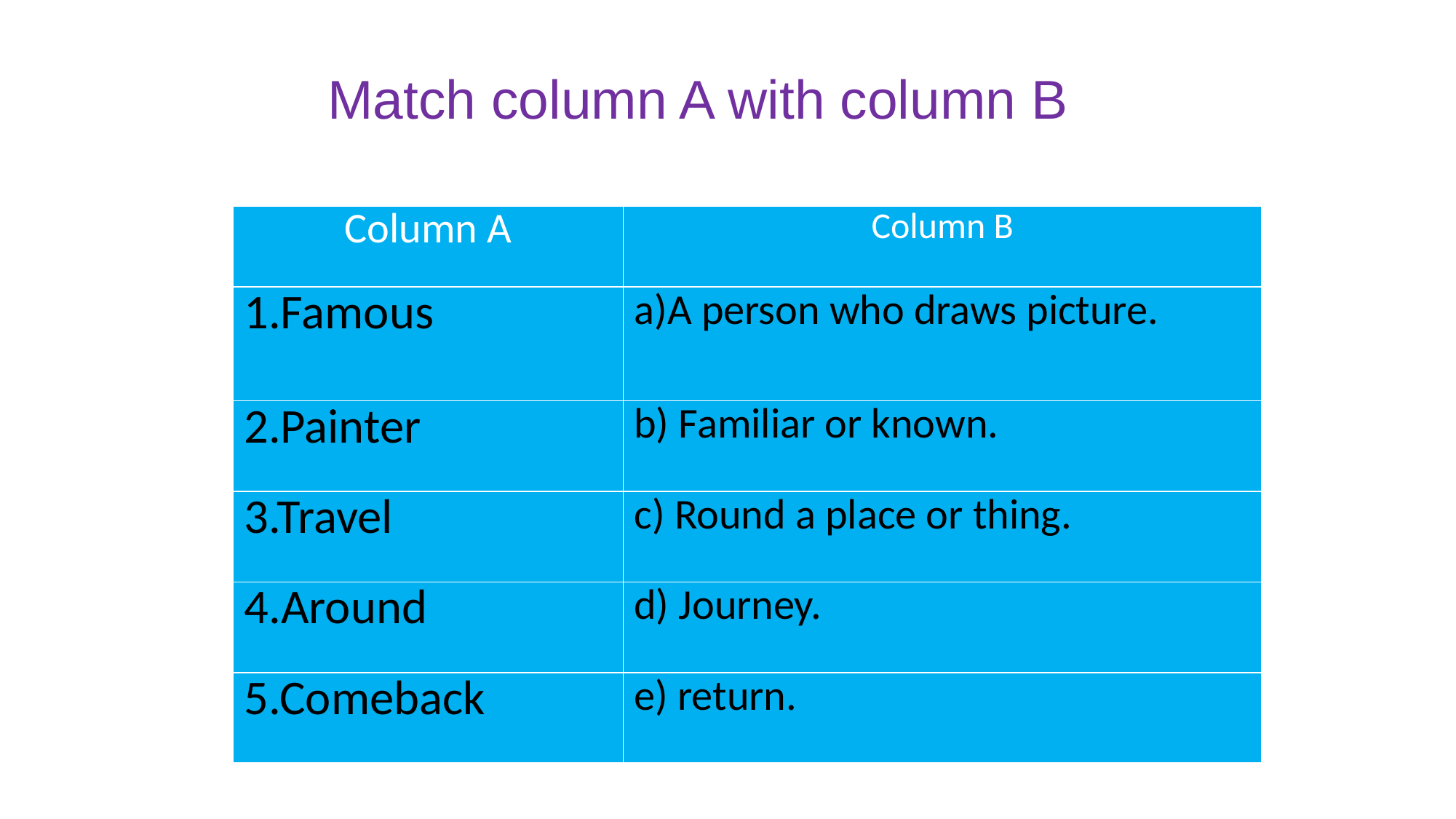

Match column A with column B
| Column A | Column B |
| --- | --- |
| 1.Famous | a)A person who draws picture. |
| 2.Painter | b) Familiar or known. |
| 3.Travel | c) Round a place or thing. |
| 4.Around | d) Journey. |
| 5.Comeback | e) return. |